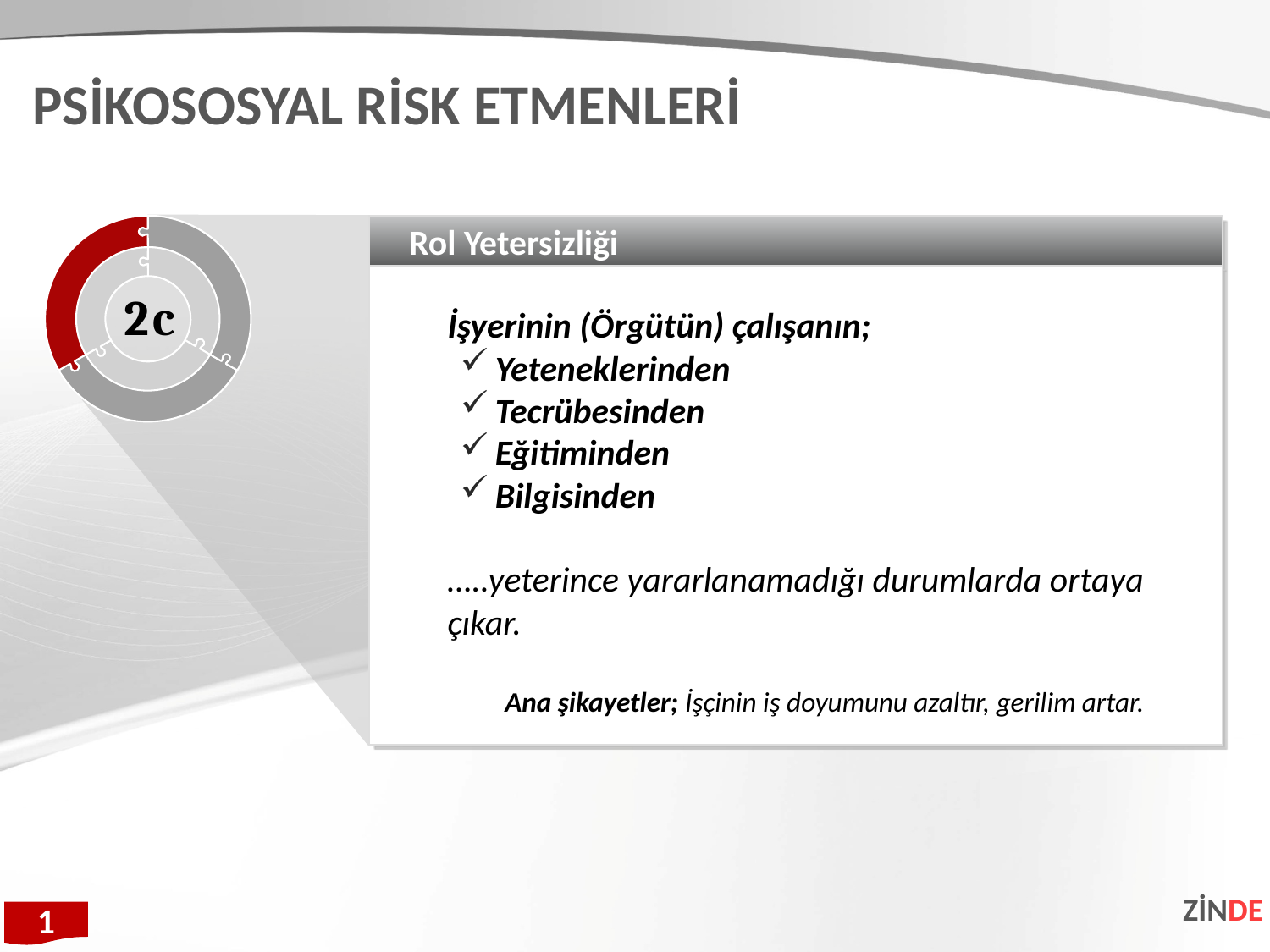

PSİKOSOSYAL RİSK ETMENLERİ

Rol Yetersizliği

İşyerinin (Örgütün) çalışanın;
Yeteneklerinden
Tecrübesinden
Eğitiminden
Bilgisinden

…..yeterince yararlanamadığı durumlarda ortaya çıkar.

Ana şikayetler; İşçinin iş doyumunu azaltır, gerilim artar.
2c
ZİNDE
1